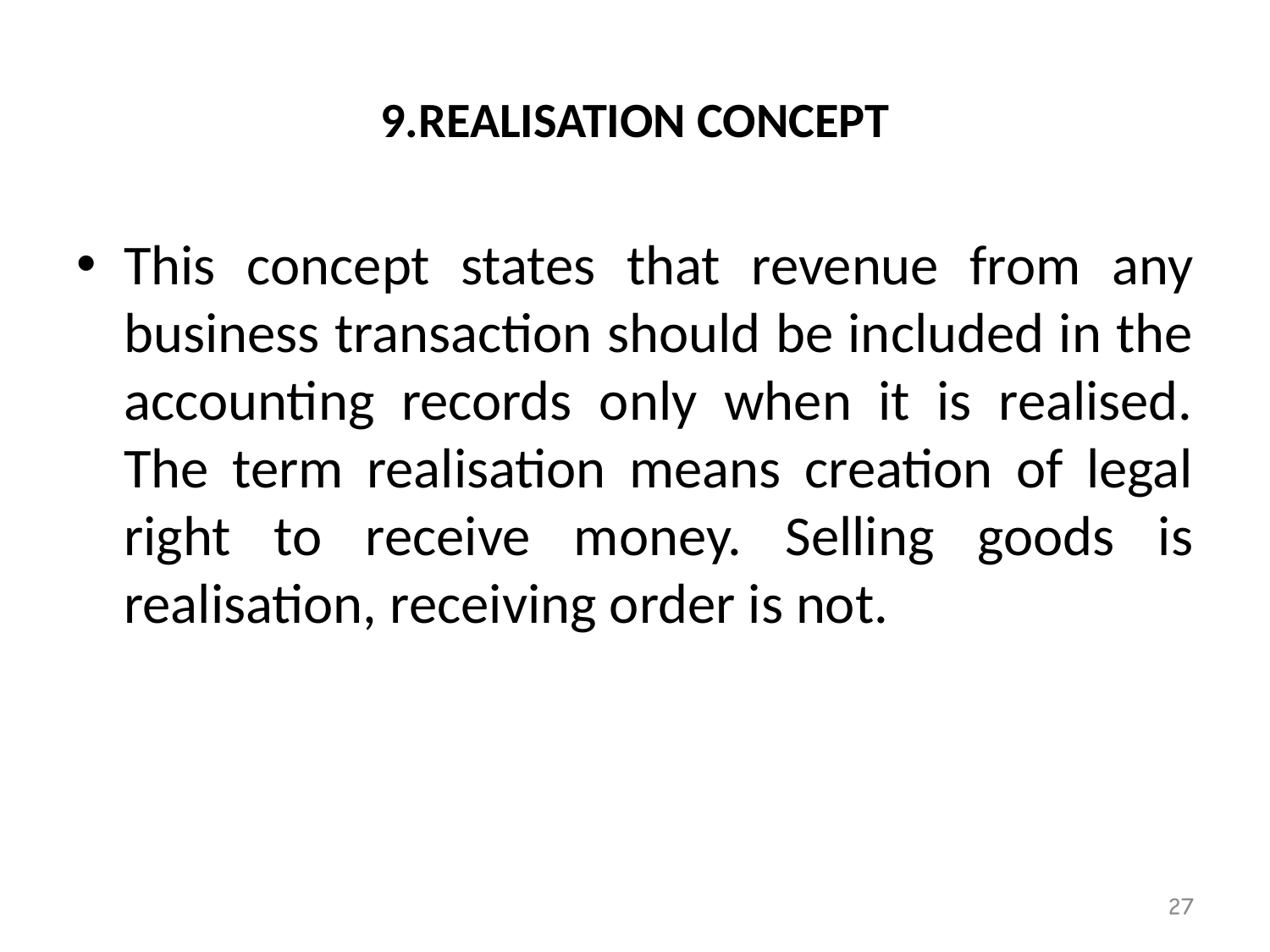

# 9.REALISATION CONCEPT
This concept states that revenue from any business transaction should be included in the accounting records only when it is realised. The term realisation means creation of legal right to receive money. Selling goods is realisation, receiving order is not.
27